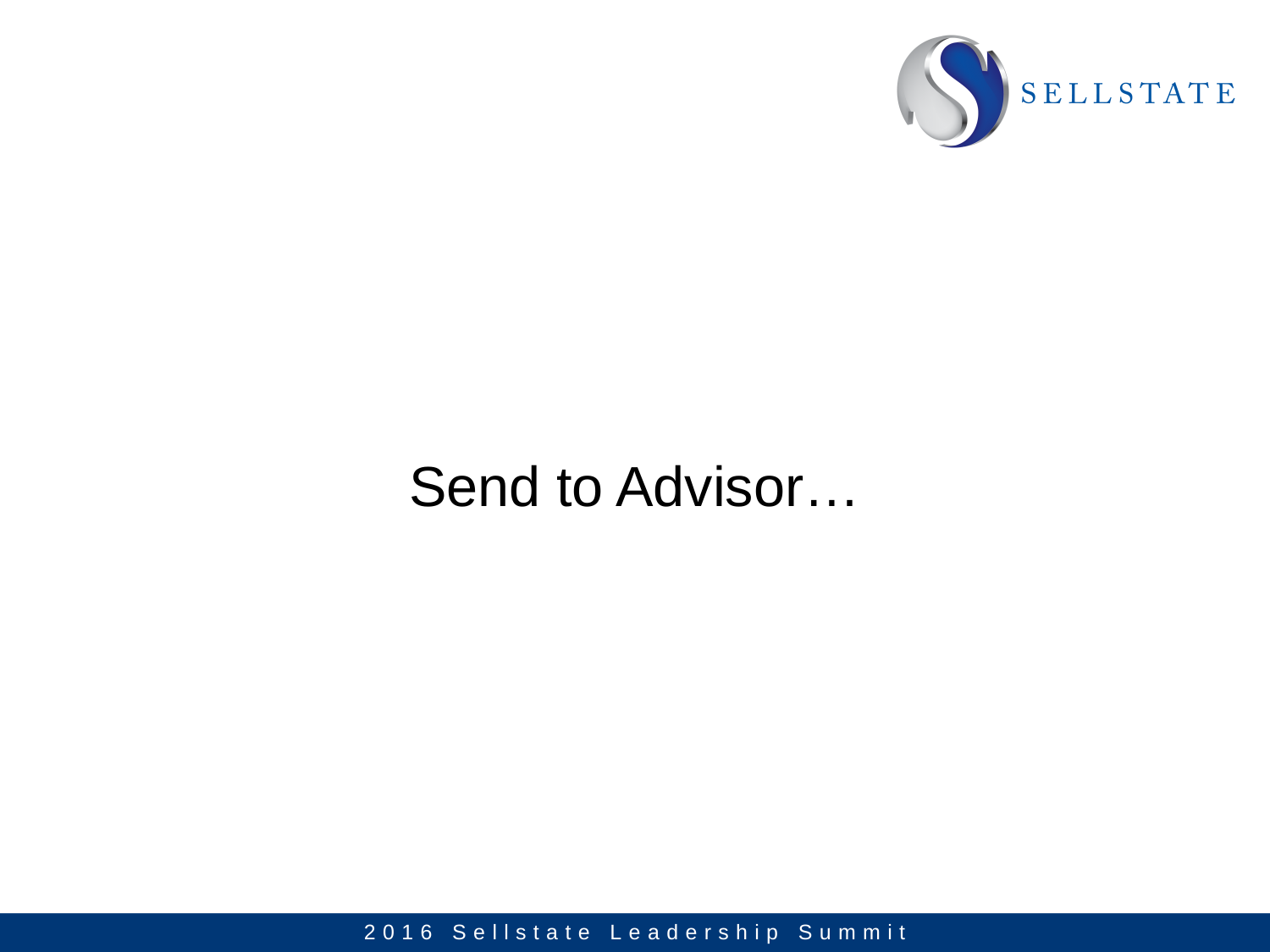

#

Send to Advisor…
2016 Sellstate Leadership Summit